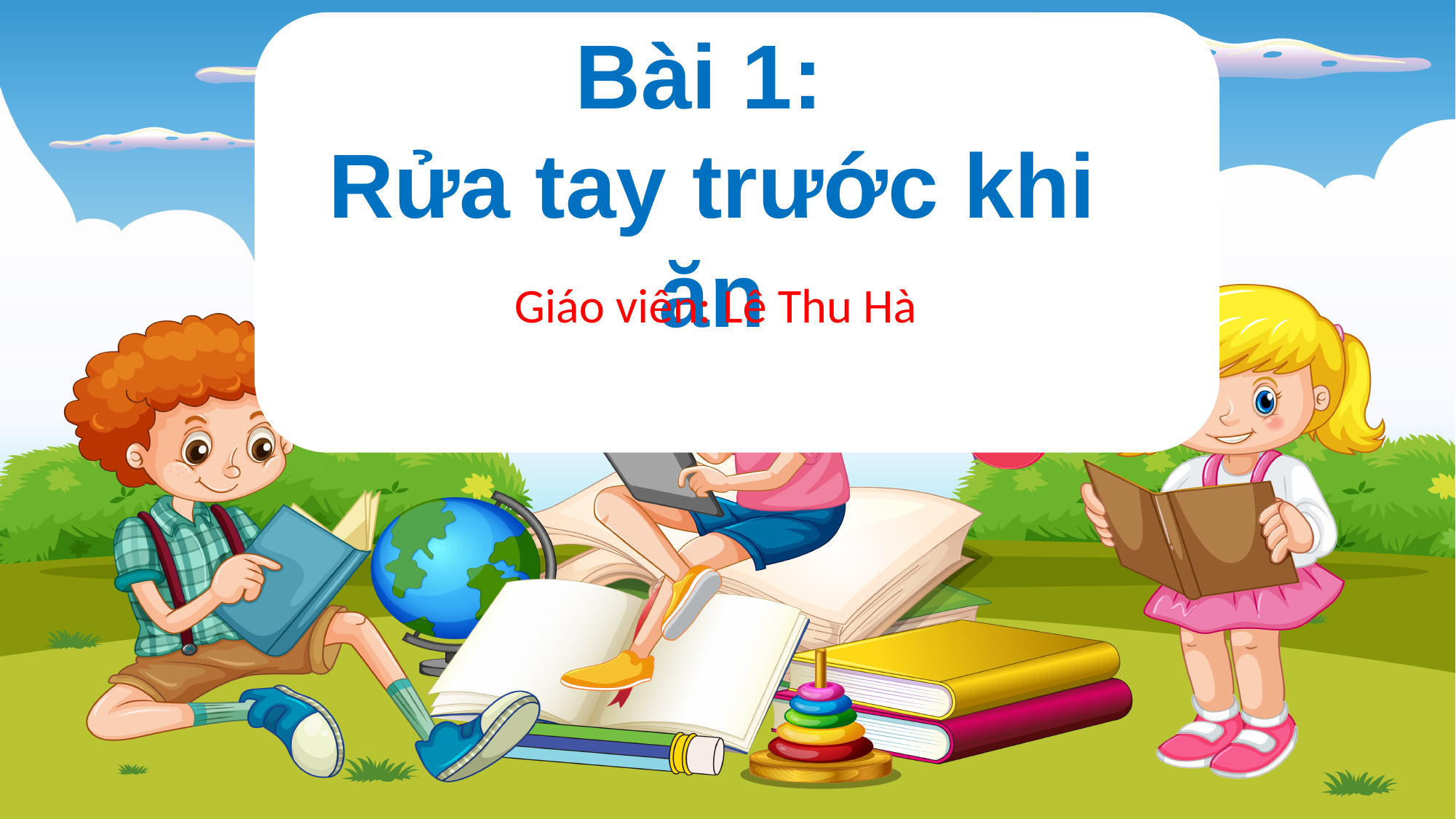

Phan Thị Thiện
Bài 1:
Rửa tay trước khi ăn
Giáo viên: Lê Thu Hà